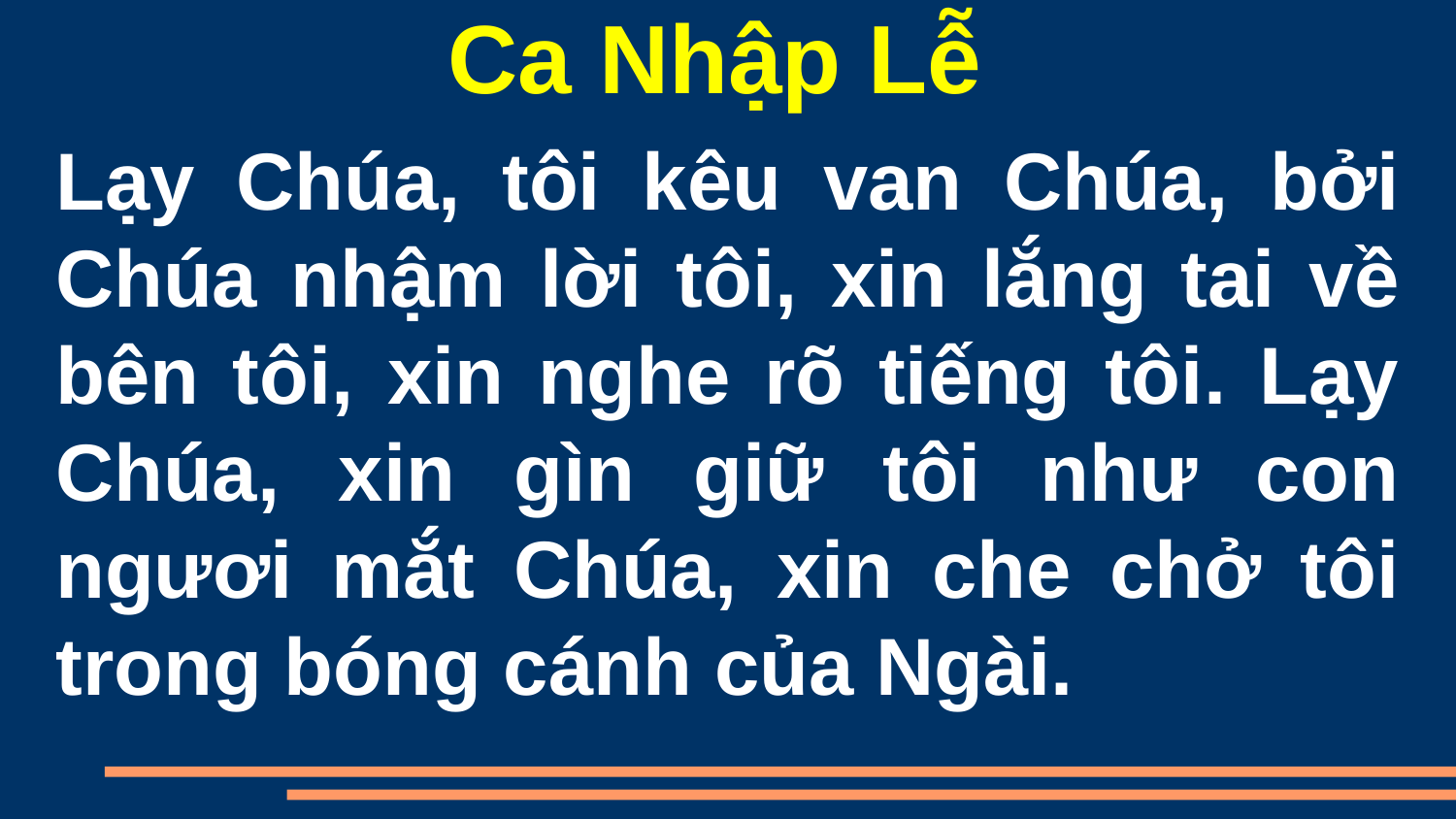

Ca Nhập Lễ
Lạy Chúa, tôi kêu van Chúa, bởi Chúa nhậm lời tôi, xin lắng tai về bên tôi, xin nghe rõ tiếng tôi. Lạy Chúa, xin gìn giữ tôi như con ngươi mắt Chúa, xin che chở tôi trong bóng cánh của Ngài.